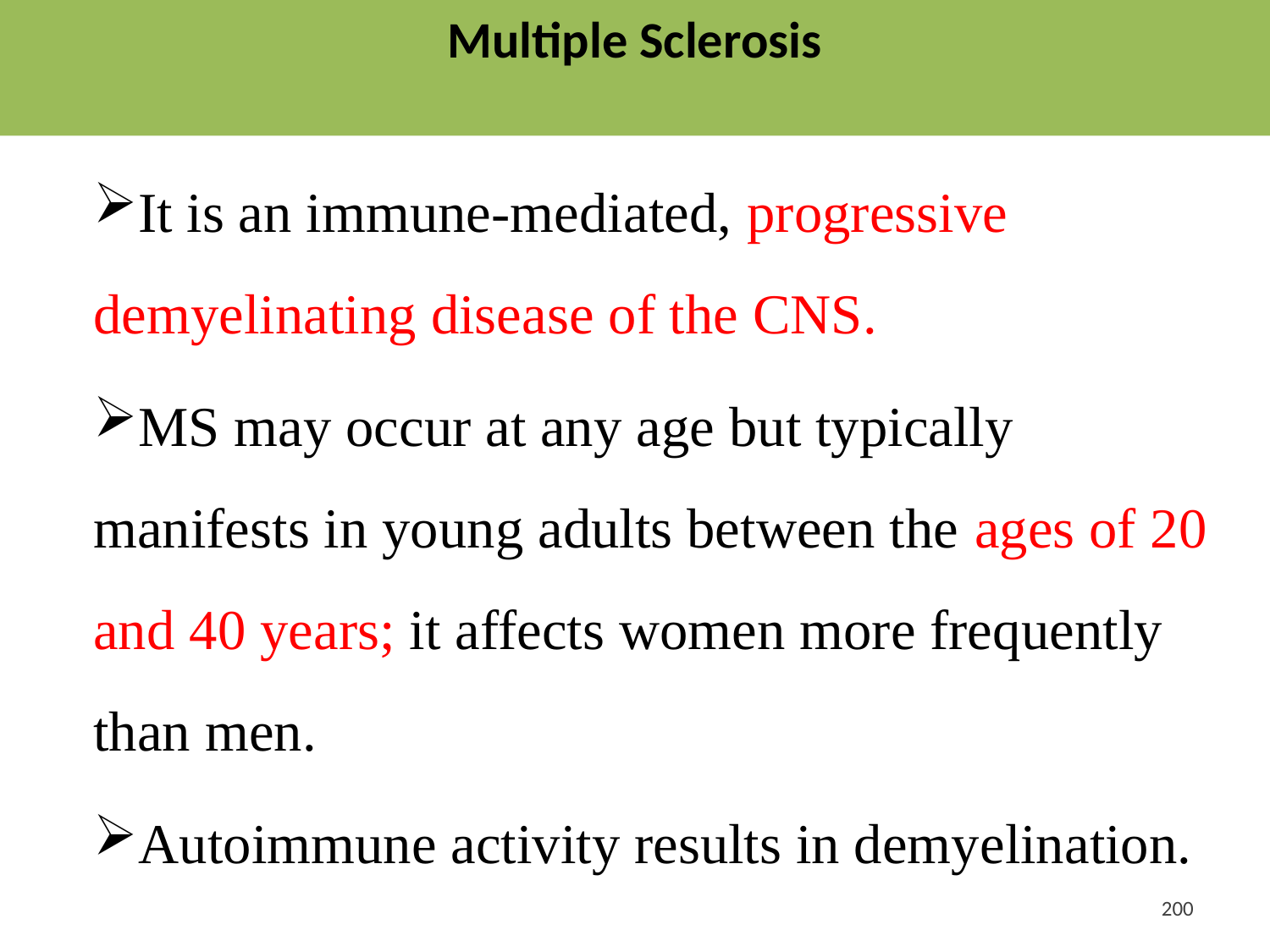

# Multiple Sclerosis
It is an immune-mediated, progressive demyelinating disease of the CNS.
MS may occur at any age but typically manifests in young adults between the ages of 20 and 40 years; it affects women more frequently than men.
Autoimmune activity results in demyelination.

200